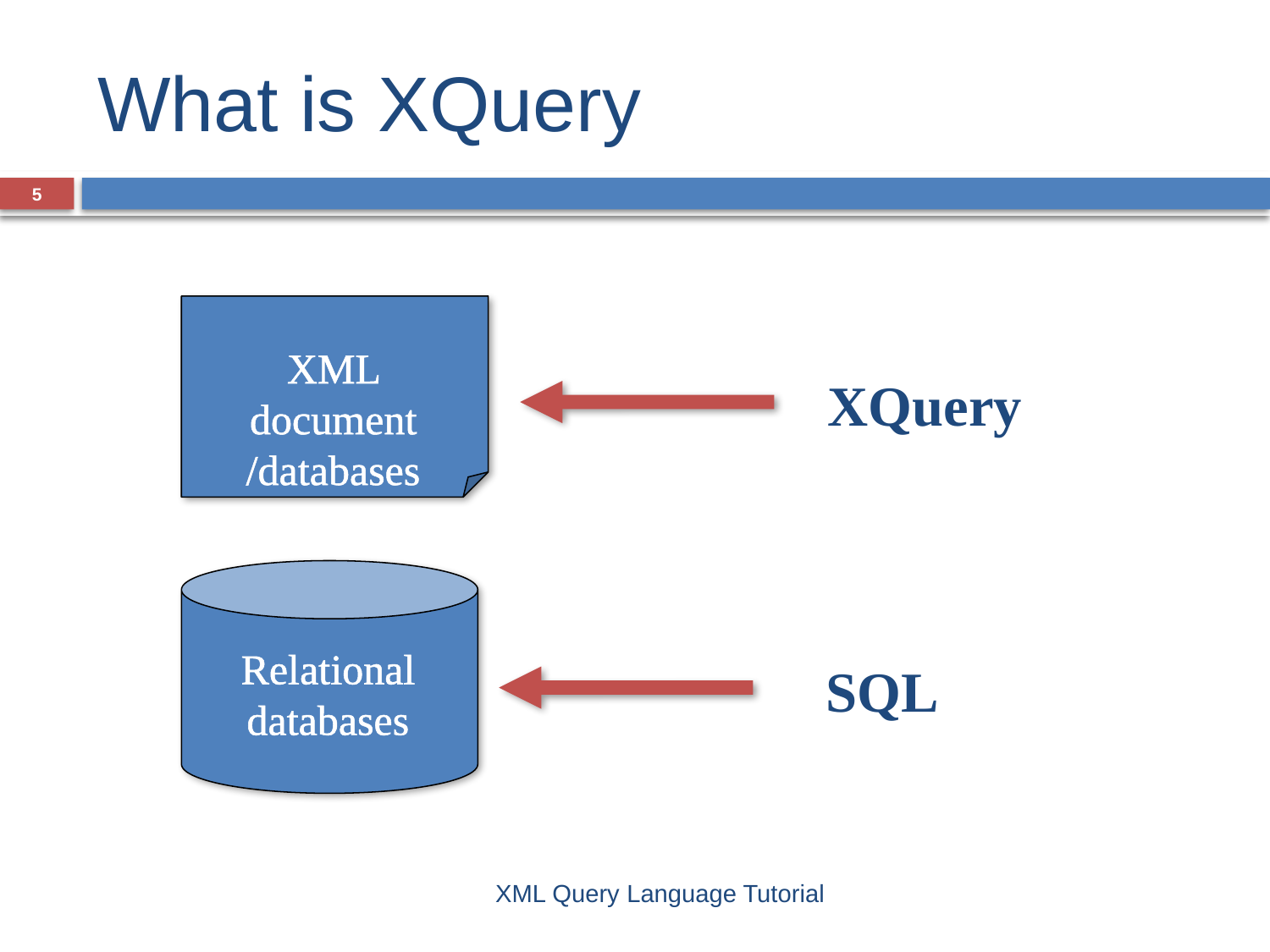

# What is XQuery
5

XML document /databases
XQuery

Relational databases
SQL

XML Query Language Tutorial